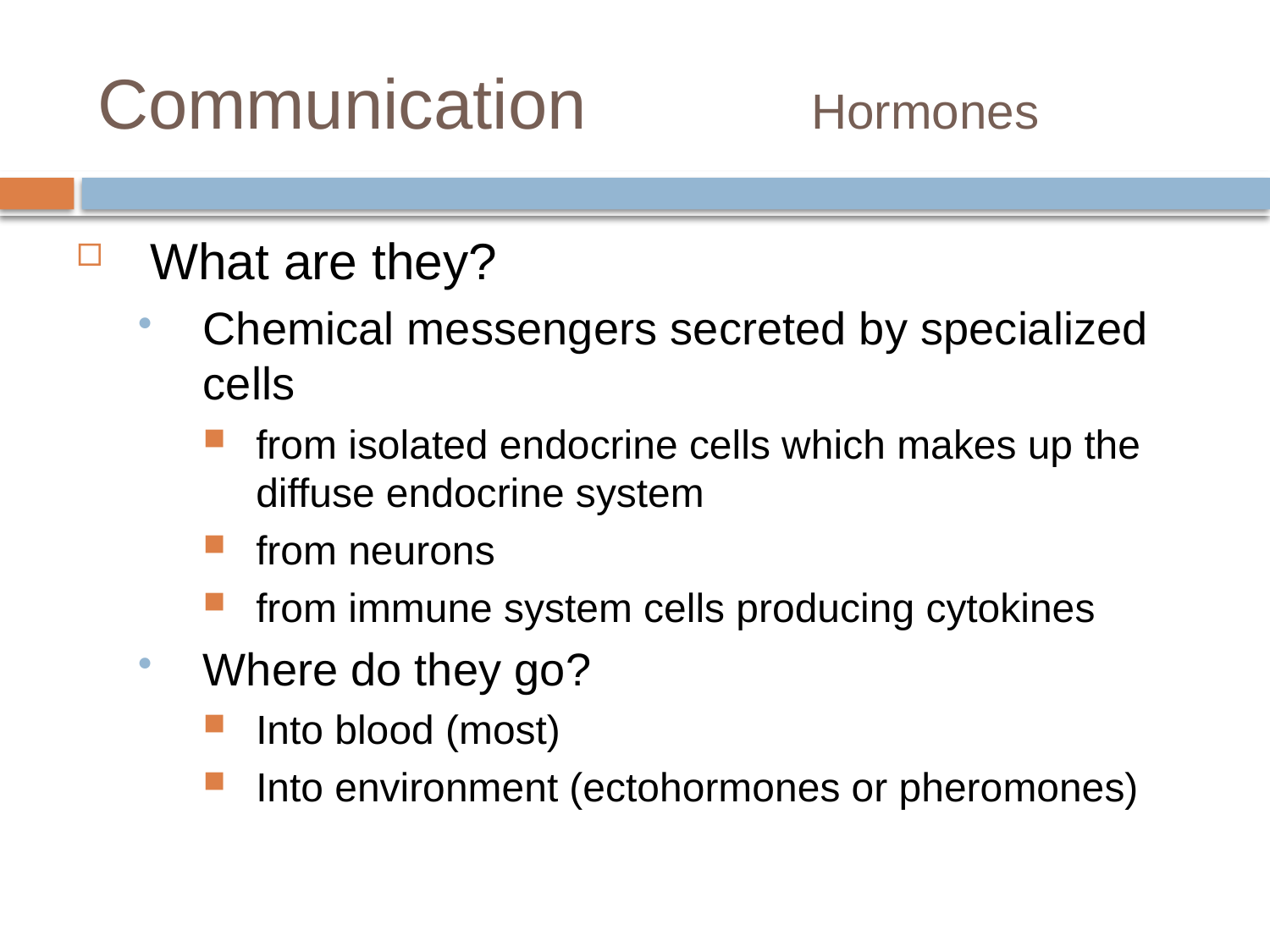

# Communication		    Hormones
What are they?
Chemical messengers secreted by specialized cells
from isolated endocrine cells which makes up the diffuse endocrine system
from neurons
from immune system cells producing cytokines
Where do they go?
Into blood (most)
Into environment (ectohormones or pheromones)